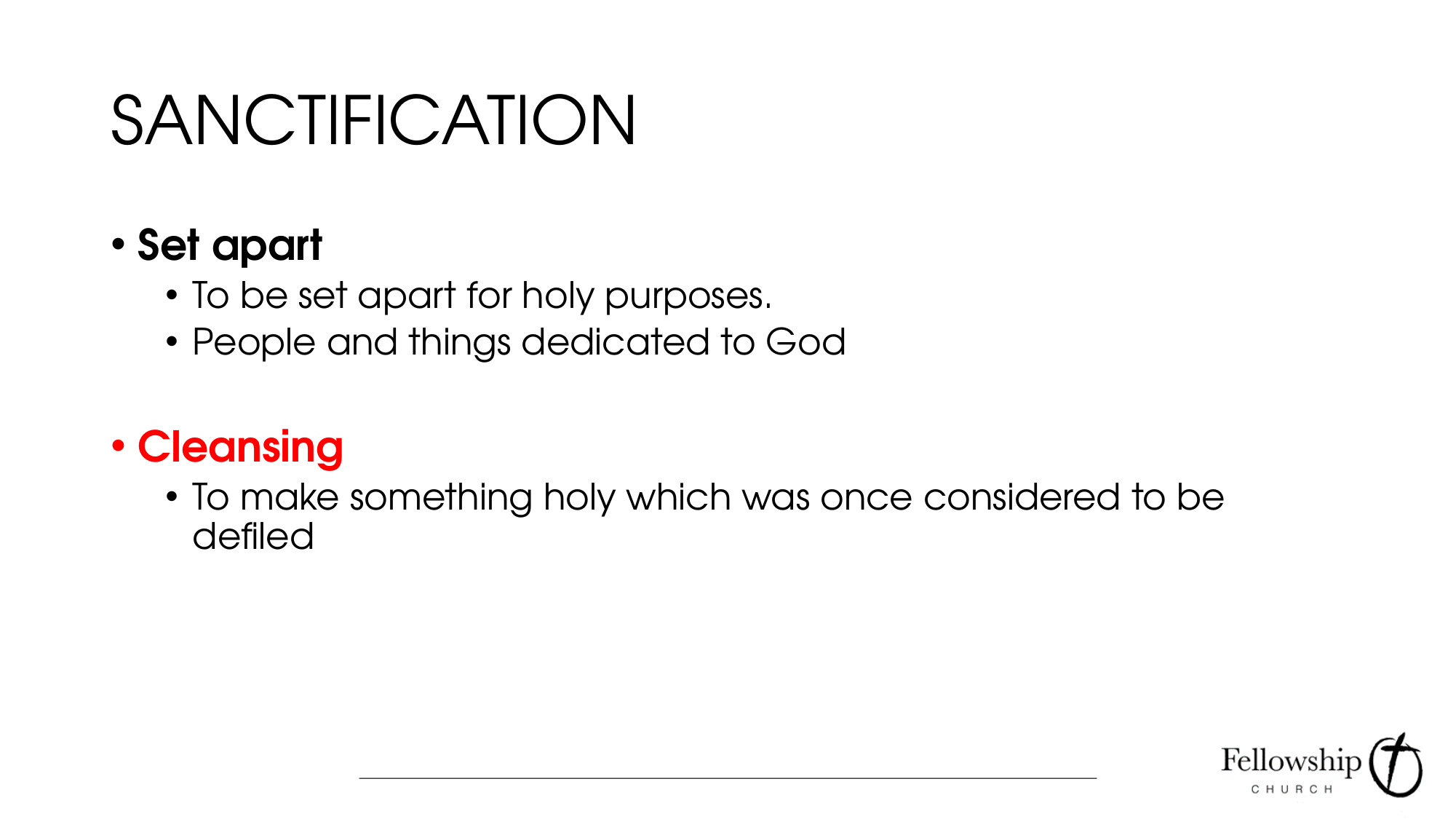

# SANCTIFICATION
Set apart
To be set apart for holy purposes.
People and things dedicated to God

Cleansing
To make something holy which was once considered to be defiled